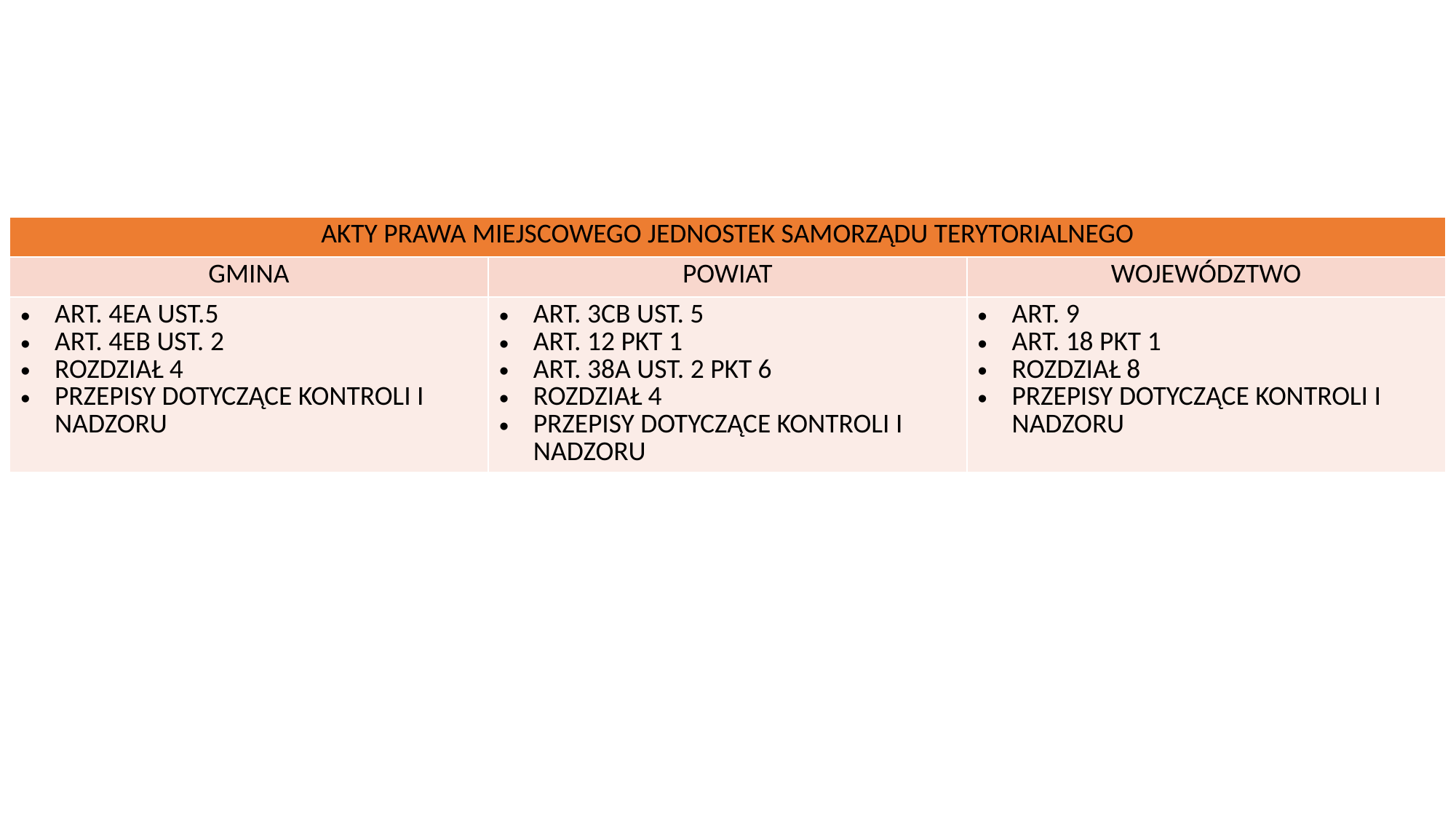

#
| AKTY PRAWA MIEJSCOWEGO JEDNOSTEK SAMORZĄDU TERYTORIALNEGO |  |  |
| --- | --- | --- |
| GMINA | POWIAT | WOJEWÓDZTWO |
| ART. 4EA UST.5 ART. 4EB UST. 2 ROZDZIAŁ 4 PRZEPISY DOTYCZĄCE KONTROLI I NADZORU | ART. 3CB UST. 5 ART. 12 PKT 1 ART. 38A UST. 2 PKT 6 ROZDZIAŁ 4 PRZEPISY DOTYCZĄCE KONTROLI I NADZORU | ART. 9 ART. 18 PKT 1 ROZDZIAŁ 8 PRZEPISY DOTYCZĄCE KONTROLI I NADZORU |